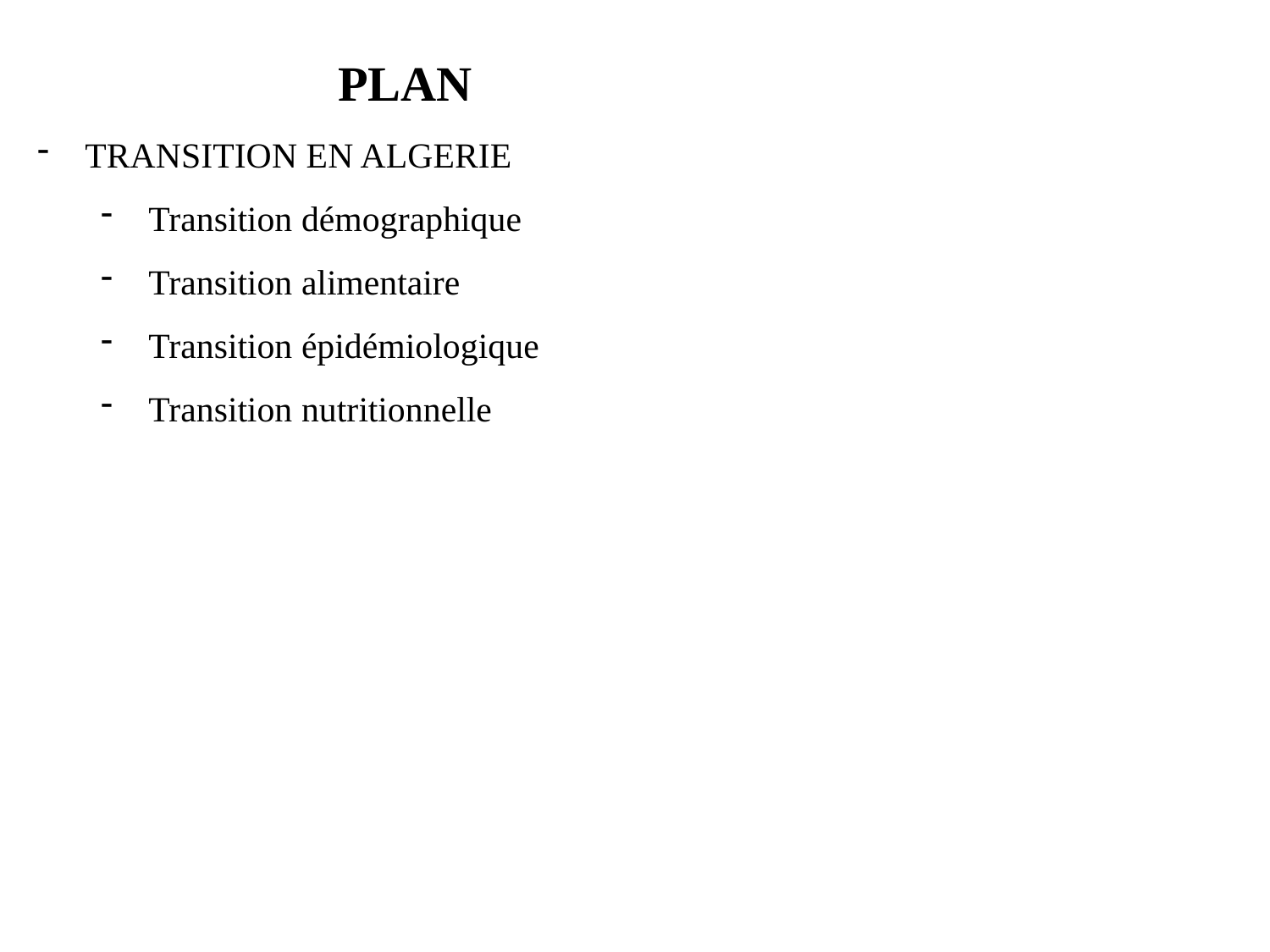

PLAN
TRANSITION EN ALGERIE
Transition démographique
Transition alimentaire
Transition épidémiologique
Transition nutritionnelle